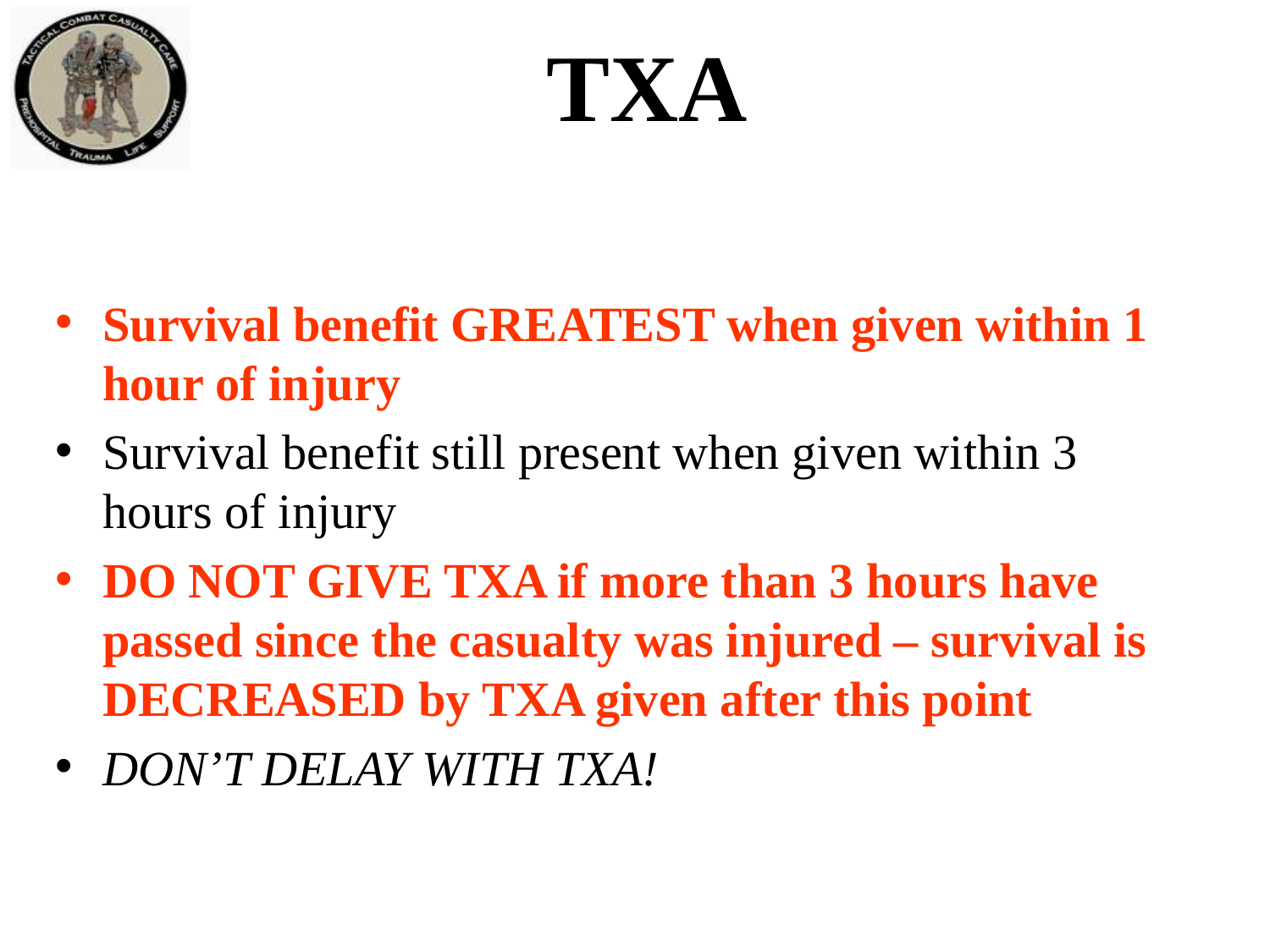

# TXA
Survival benefit GREATEST when given within 1 hour of injury
Survival benefit still present when given within 3 hours of injury
DO NOT GIVE TXA if more than 3 hours have passed since the casualty was injured – survival is DECREASED by TXA given after this point
DON’T DELAY WITH TXA!